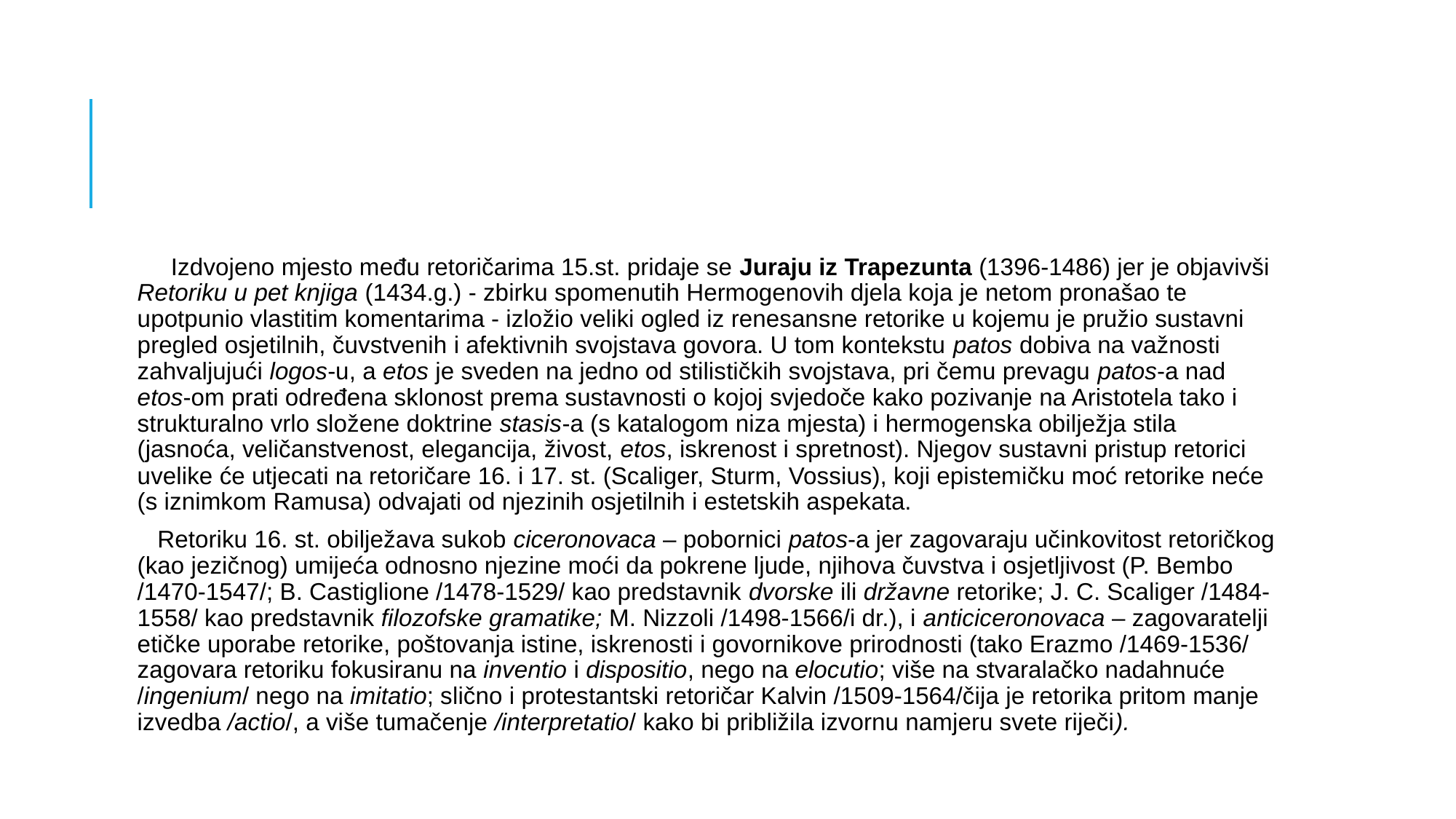

#
     Izdvojeno mjesto među retoričarima 15.st. pridaje se Juraju iz Trapezunta (1396-1486) jer je objavivši Retoriku u pet knjiga (1434.g.) - zbirku spomenutih Hermogenovih djela koja je netom pronašao te upotpunio vlastitim komentarima - izložio veliki ogled iz renesansne retorike u kojemu je pružio sustavni pregled osjetilnih, čuvstvenih i afektivnih svojstava govora. U tom kontekstu patos dobiva na važnosti zahvaljujući logos-u, a etos je sveden na jedno od stilističkih svojstava, pri čemu prevagu patos-a nad etos-om prati određena sklonost prema sustavnosti o kojoj svjedoče kako pozivanje na Aristotela tako i strukturalno vrlo složene doktrine stasis-a (s katalogom niza mjesta) i hermogenska obilježja stila (jasnoća, veličanstvenost, elegancija, živost, etos, iskrenost i spretnost). Njegov sustavni pristup retorici uvelike će utjecati na retoričare 16. i 17. st. (Scaliger, Sturm, Vossius), koji epistemičku moć retorike neće (s iznimkom Ramusa) odvajati od njezinih osjetilnih i estetskih aspekata.
   Retoriku 16. st. obilježava sukob ciceronovaca – pobornici patos-a jer zagovaraju učinkovitost retoričkog (kao jezičnog) umijeća odnosno njezine moći da pokrene ljude, njihova čuvstva i osjetljivost (P. Bembo /1470-1547/; B. Castiglione /1478-1529/ kao predstavnik dvorske ili državne retorike; J. C. Scaliger /1484-1558/ kao predstavnik filozofske gramatike; M. Nizzoli /1498-1566/i dr.), i anticiceronovaca – zagovaratelji etičke uporabe retorike, poštovanja istine, iskrenosti i govornikove prirodnosti (tako Erazmo /1469-1536/ zagovara retoriku fokusiranu na inventio i dispositio, nego na elocutio; više na stvaralačko nadahnuće /ingenium/ nego na imitatio; slično i protestantski retoričar Kalvin /1509-1564/čija je retorika pritom manje izvedba /actio/, a više tumačenje /interpretatio/ kako bi približila izvornu namjeru svete riječi).